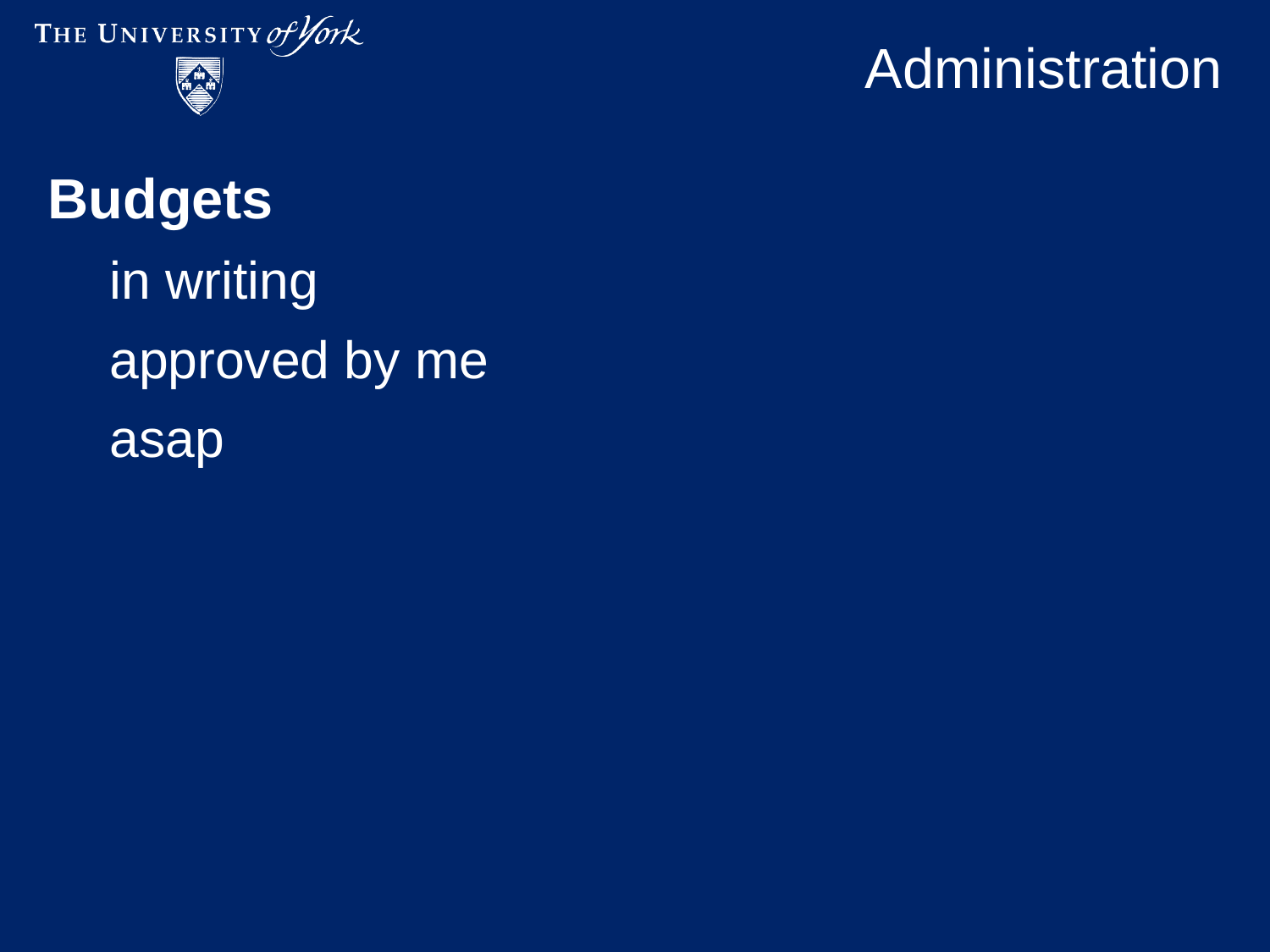

# Administration
Budgets
in writing
approved by me
asap